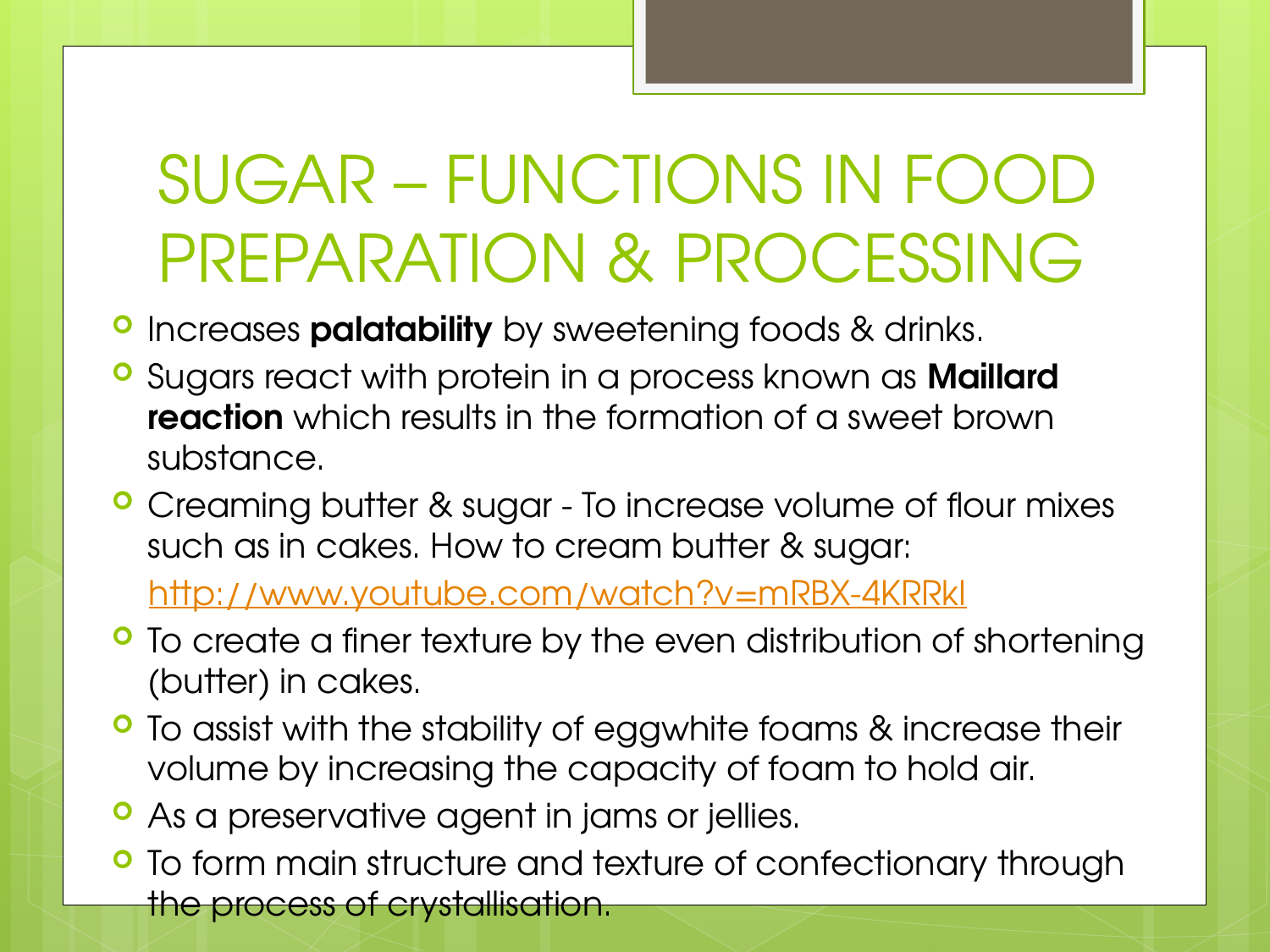

# SUGAR – FUNCTIONS IN FOOD PREPARATION & PROCESSING
Increases palatability by sweetening foods & drinks.
Sugars react with protein in a process known as Maillard reaction which results in the formation of a sweet brown substance.
Creaming butter & sugar - To increase volume of flour mixes such as in cakes. How to cream butter & sugar:
    http://www.youtube.com/watch?v=mRBX-4KRRkI
To create a finer texture by the even distribution of shortening (butter) in cakes.
To assist with the stability of eggwhite foams & increase their volume by increasing the capacity of foam to hold air.
As a preservative agent in jams or jellies.
To form main structure and texture of confectionary through the process of crystallisation.